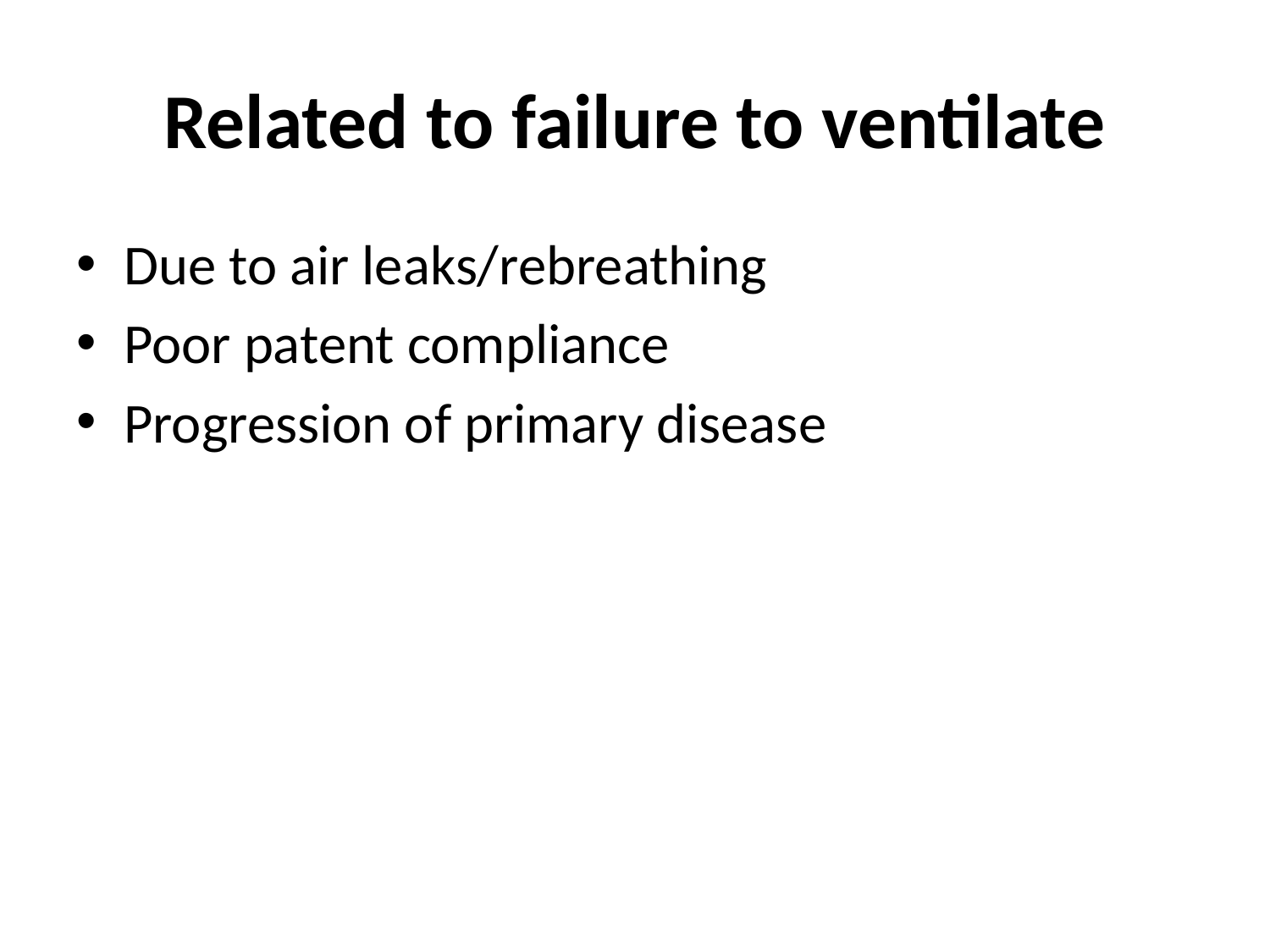

# Related to failure to ventilate
Due to air leaks/rebreathing
Poor patent compliance
Progression of primary disease